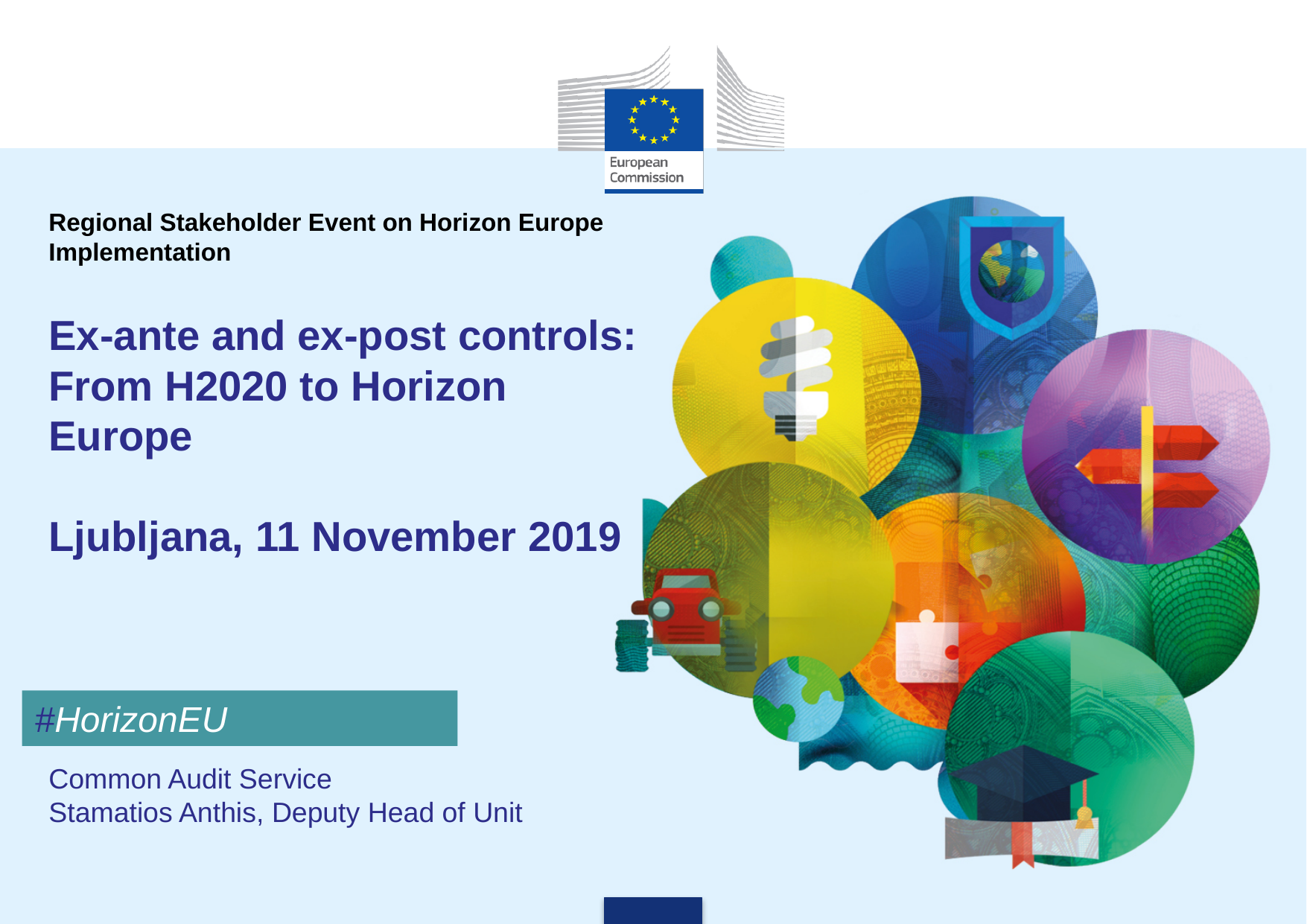

# Regional Stakeholder Event on Horizon Europe Implementation Ex-ante and ex-post controls: From H2020 to Horizon Europe Ljubljana, 11 November 2019
#HorizonEU
Common Audit Service
Stamatios Anthis, Deputy Head of Unit